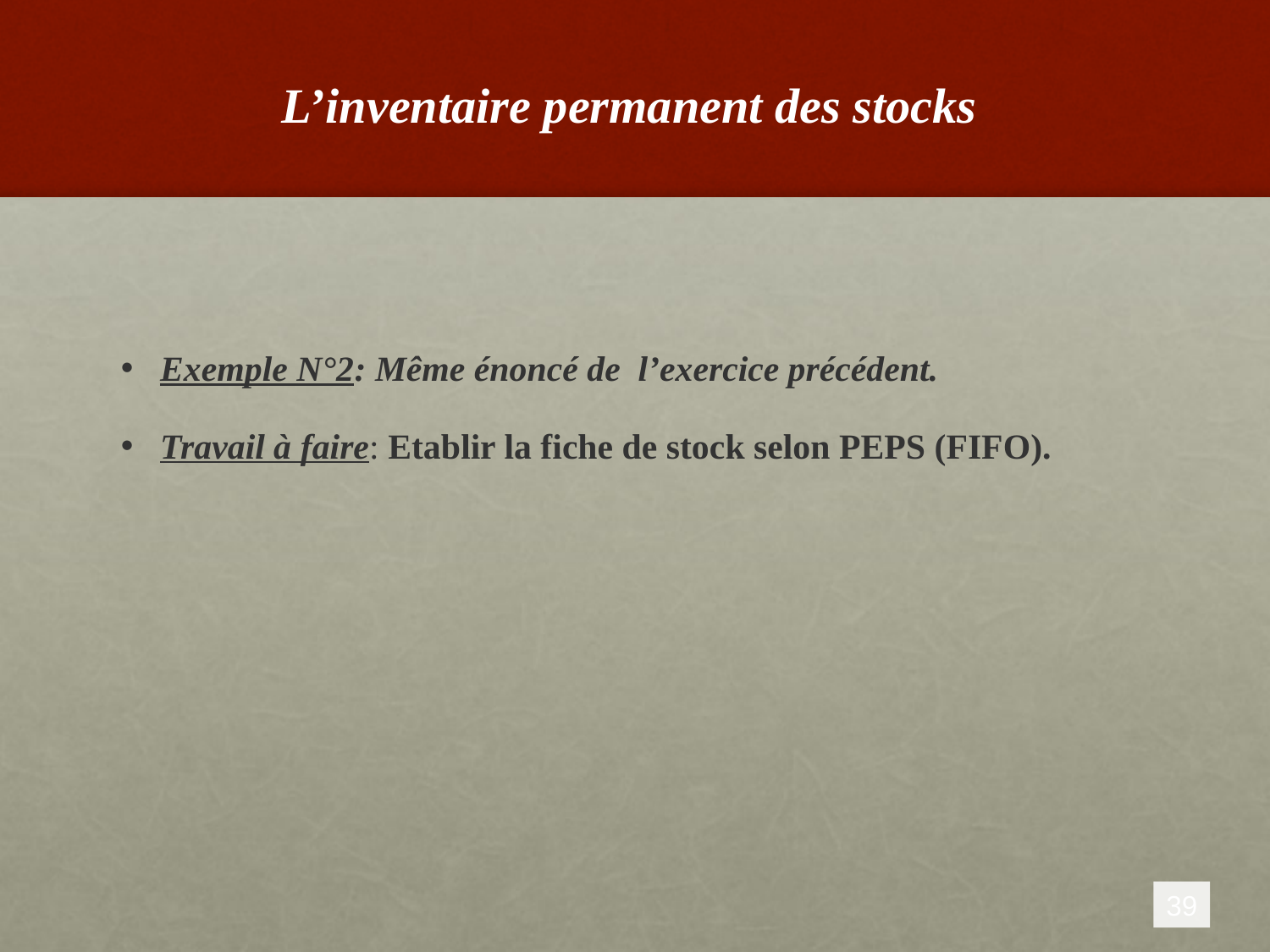

# L’inventaire permanent des stocks

Exemple N°2: Même énoncé de  l’exercice précédent.
Travail à faire: Etablir la fiche de stock selon PEPS (FIFO).
39